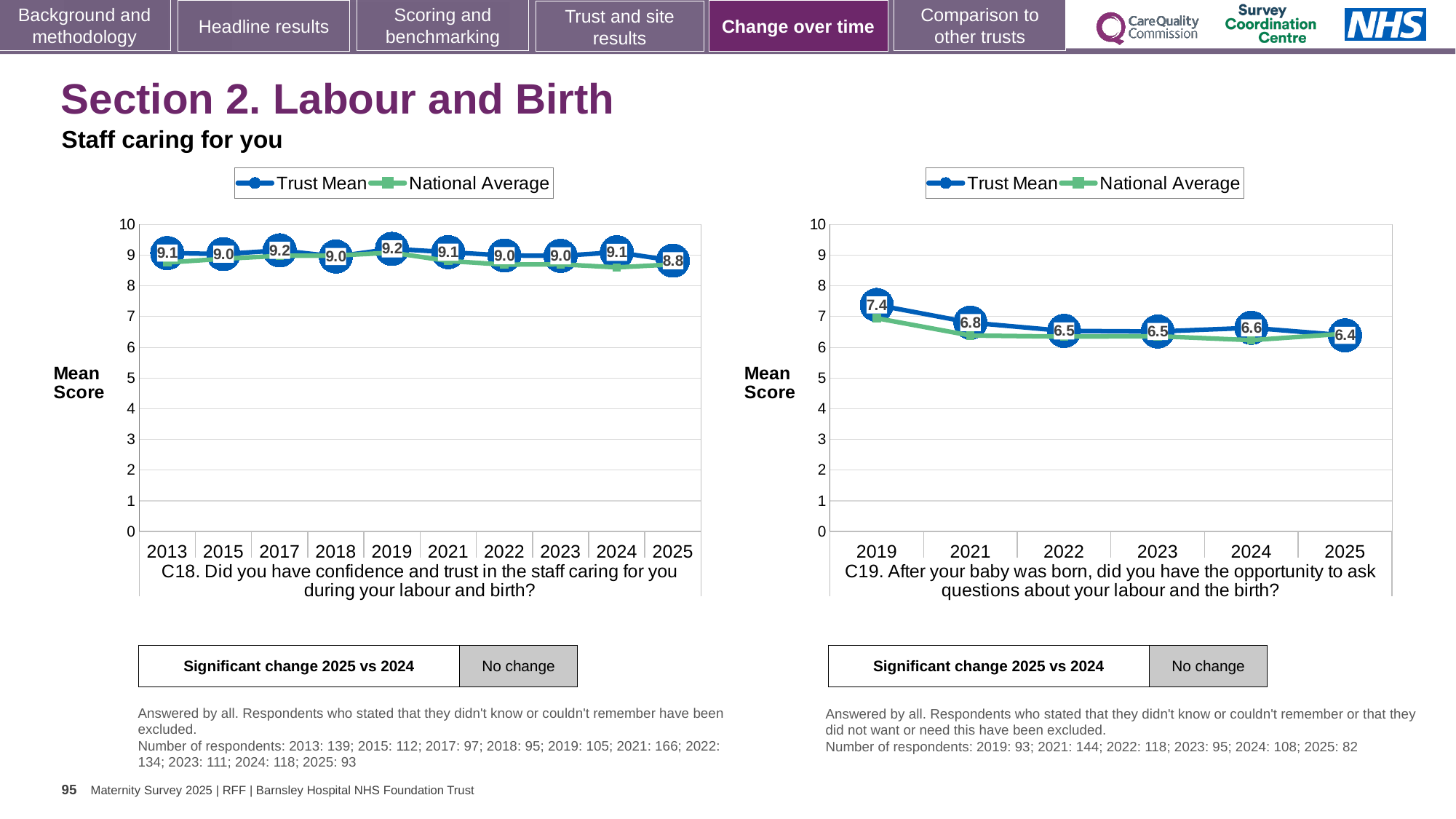

# Section 2. Labour and Birth
Staff caring for you

### Chart

| Category | Trust Mean | National Average |
|---|---|---|
| 2013 | 9.067605458826145 | 8.759939593978245 |
| 2015 | 9.035233584530335 | 8.881312455726837 |
| 2017 | 9.155627067537937 | 8.976844125233773 |
| 2018 | 8.95438678902551 | 8.984602948726382 |
| 2019 | 9.203871518086125 | 9.081263209934594 |
| 2021 | 9.098035814336166 | 8.810468651464193 |
| 2022 | 8.988089880392227 | 8.690830189851948 |
| 2023 | 8.97689975634253 | 8.700518885108565 |
| 2024 | 9.094099464573976 | 8.60076591710519 |
| 2025 | 8.820450559327679 | 8.696035202862738 |

### Chart

| Category | Trust Mean | National Average |
|---|---|---|
| 2019 | 7.378410127701073 | 6.945709072148547 |
| 2021 | 6.803079306858554 | 6.383286297035538 |
| 2022 | 6.533002030798841 | 6.346473399303796 |
| 2023 | 6.513843812096651 | 6.360369720697447 |
| 2024 | 6.633792873642595 | 6.232410519039484 |
| 2025 | 6.388550583142864 | 6.444092981013608 |
| Significant change 2025 vs 2024 | No change |
| --- | --- |
| Significant change 2025 vs 2024 | No change |
| --- | --- |
Answered by all. Respondents who stated that they didn't know or couldn't remember have been excluded.
Number of respondents: 2013: 139; 2015: 112; 2017: 97; 2018: 95; 2019: 105; 2021: 166; 2022: 134; 2023: 111; 2024: 118; 2025: 93
Answered by all. Respondents who stated that they didn't know or couldn't remember or that they did not want or need this have been excluded.
Number of respondents: 2019: 93; 2021: 144; 2022: 118; 2023: 95; 2024: 108; 2025: 82
95